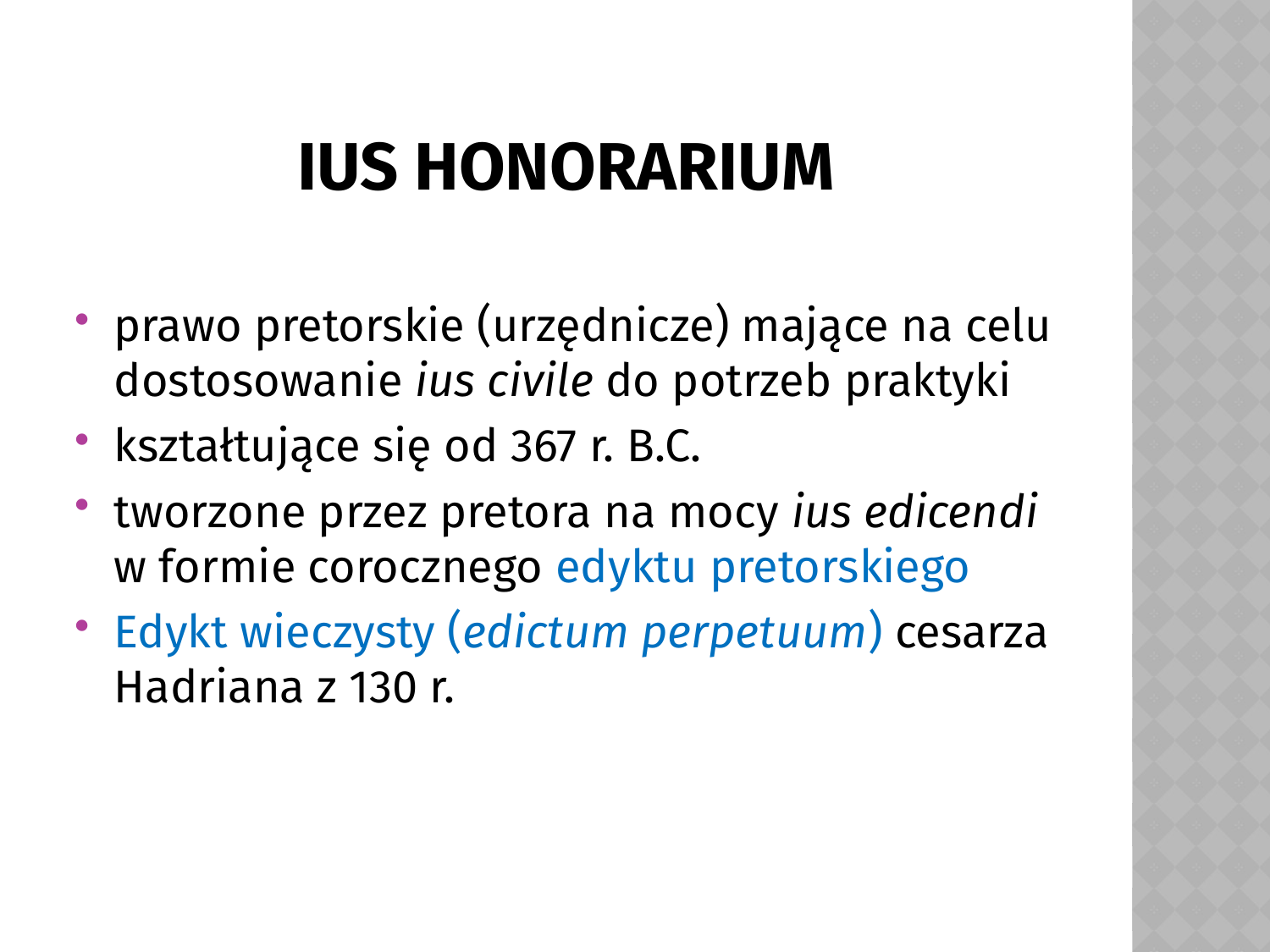

# Ius honorarium

prawo pretorskie (urzędnicze) mające na celu dostosowanie ius civile do potrzeb praktyki
kształtujące się od 367 r. B.C.
tworzone przez pretora na mocy ius edicendi w formie corocznego edyktu pretorskiego
Edykt wieczysty (edictum perpetuum) cesarza Hadriana z 130 r.